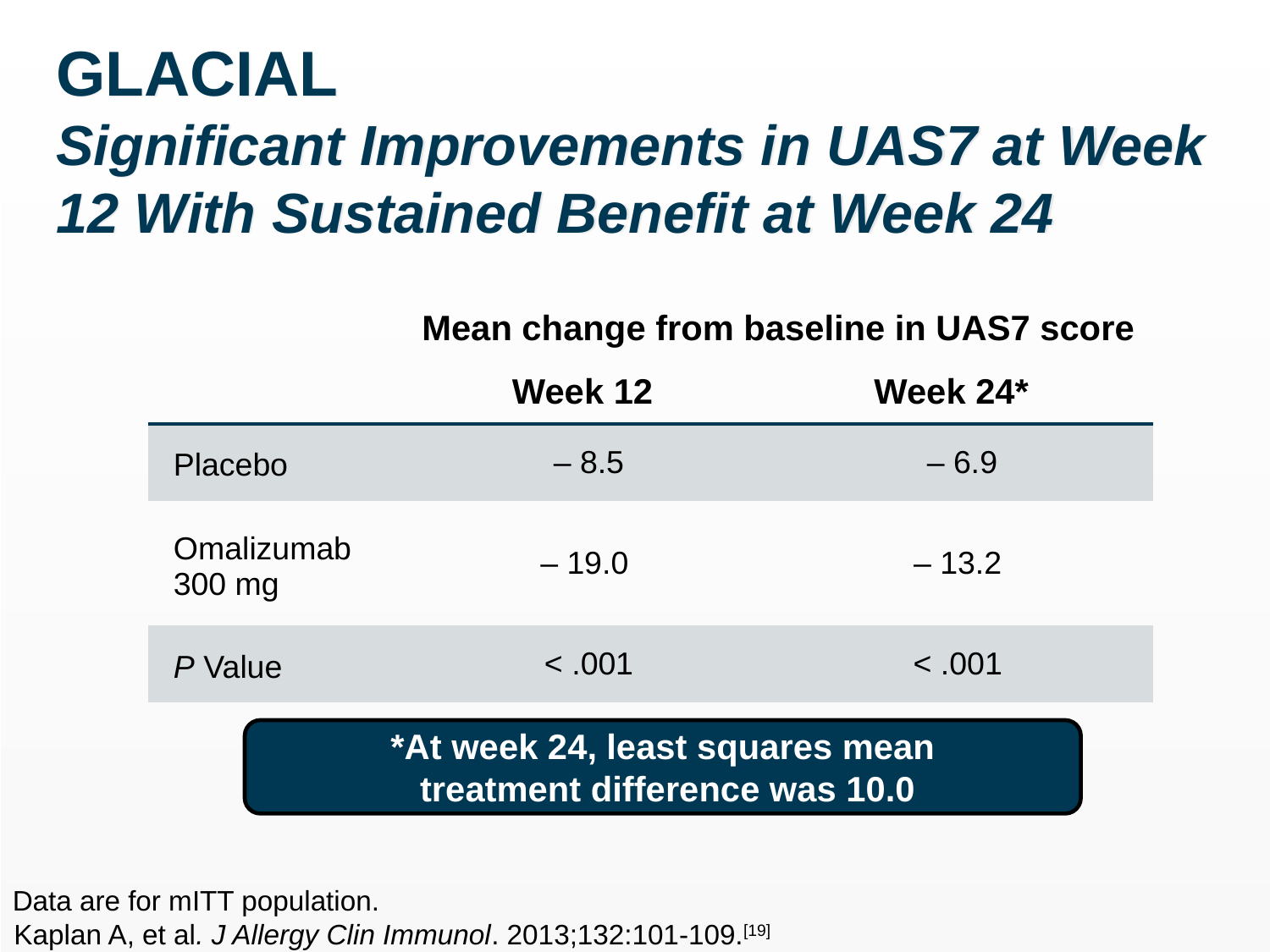

# GLACIAL Significant Improvements in UAS7 at Week 12 With Sustained Benefit at Week 24
|  | Mean change from baseline in UAS7 score |  |
| --- | --- | --- |
|  | Week 12 | Week 24\* |
| Placebo | – 8.5 | – 6.9 |
| Omalizumab 300 mg | – 19.0 | – 13.2 |
| P Value | < .001 | < .001 |
*At week 24, least squares mean
 treatment difference was 10.0
Data are for mITT population.
Kaplan A, et al. J Allergy Clin Immunol. 2013;132:101-109.[19]